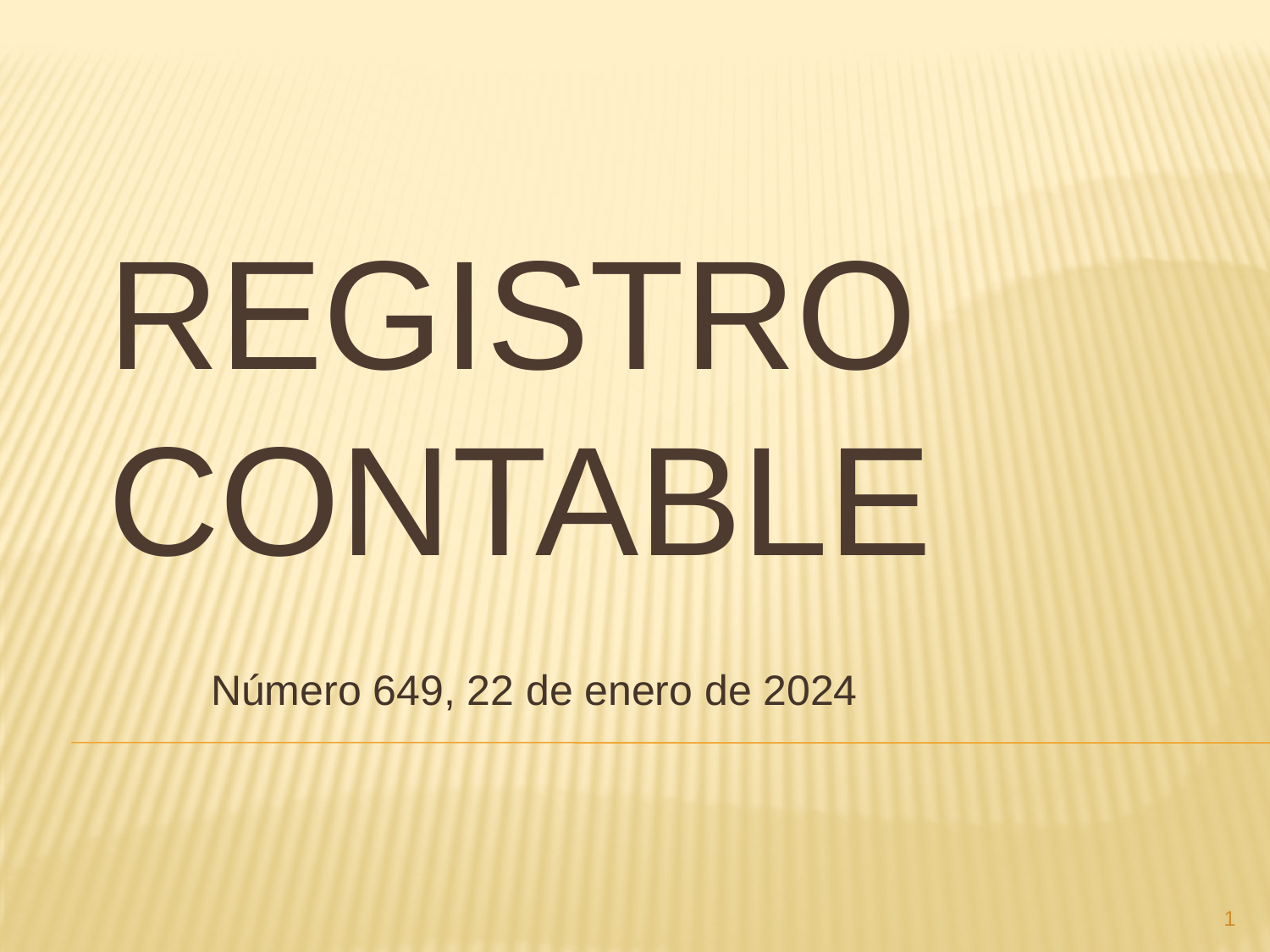

# Registro contable
Número 649, 22 de enero de 2024
1